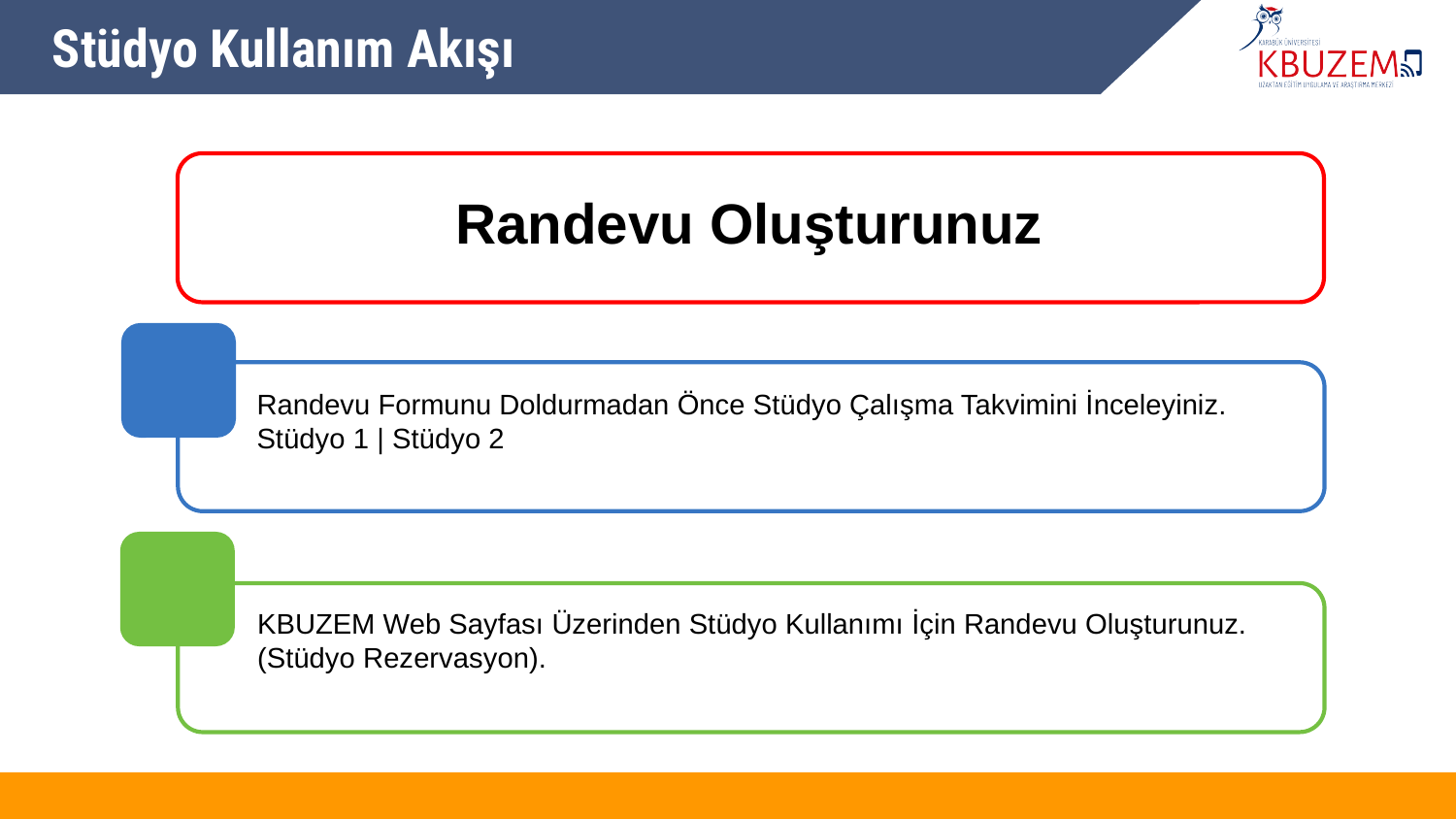

# Stüdyo Kullanım Akışı
Randevu Oluşturunuz
Randevu Formunu Doldurmadan Önce Stüdyo Çalışma Takvimini İnceleyiniz.
Stüdyo 1 | Stüdyo 2

KBUZEM Web Sayfası Üzerinden Stüdyo Kullanımı İçin Randevu Oluşturunuz. (Stüdyo Rezervasyon).